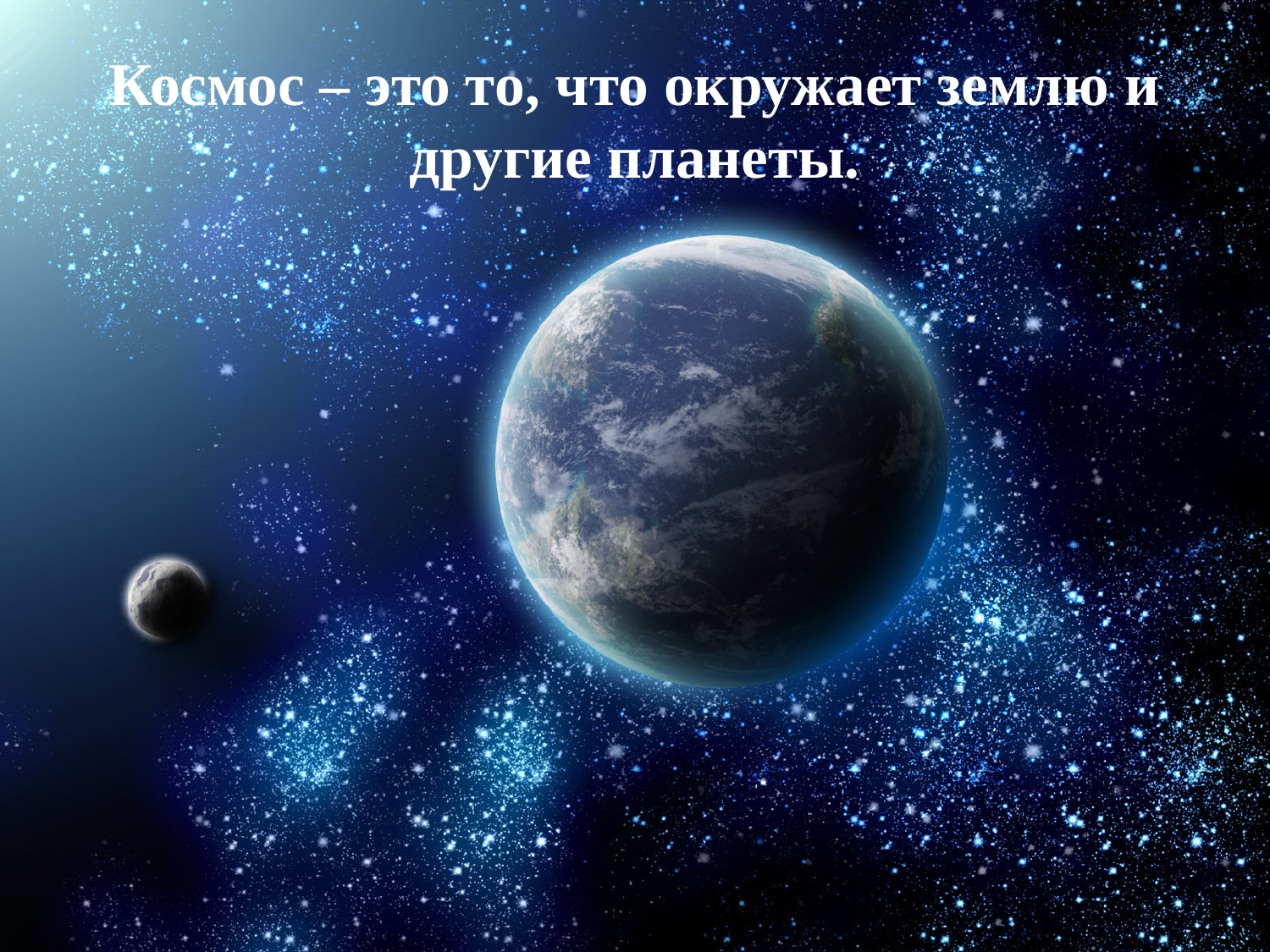

# Космос – это то, что окружает землю и другие планеты.